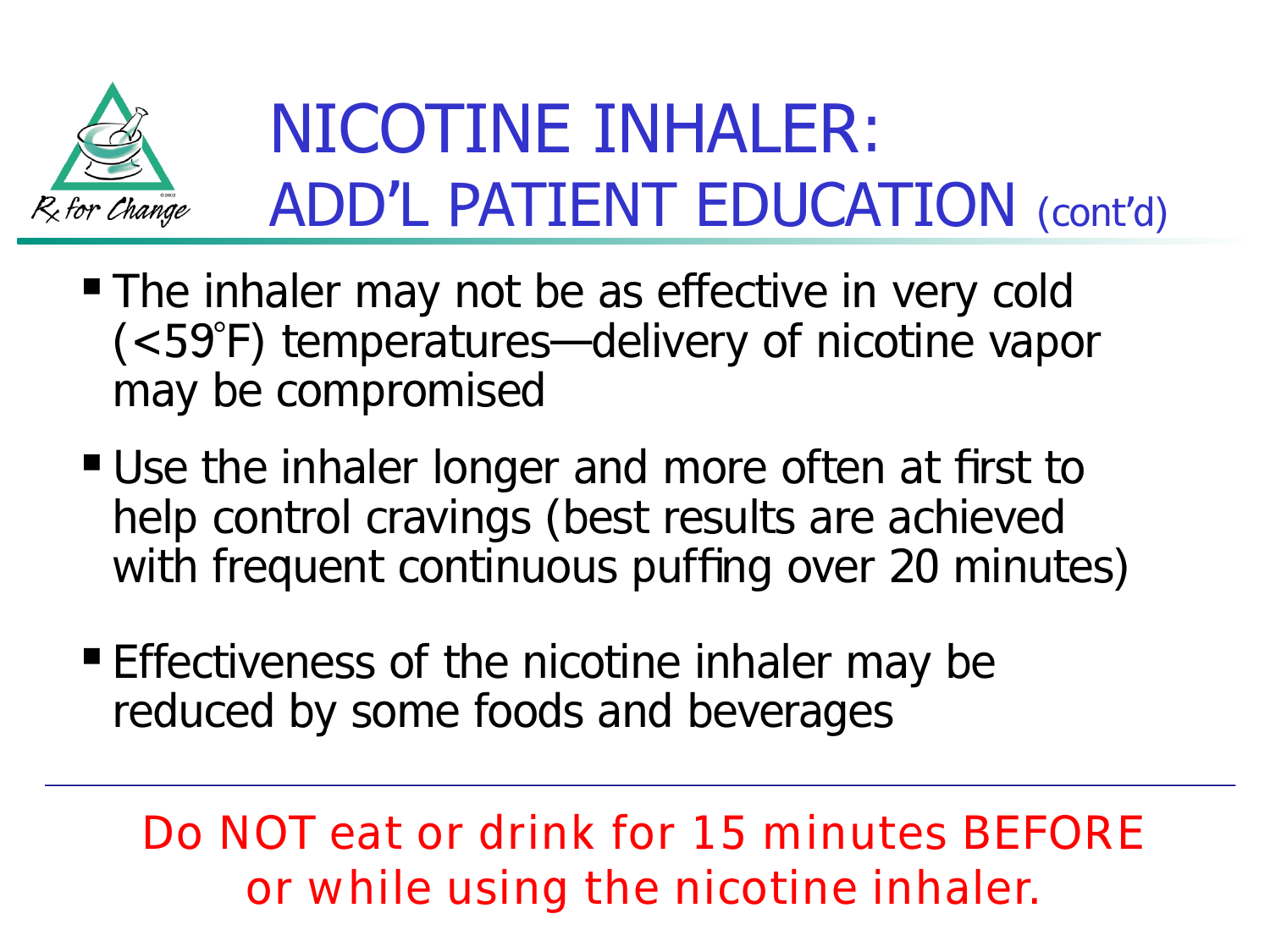

NICOTINE INHALER:
ADD’L PATIENT EDUCATION (cont’d)
The inhaler may not be as effective in very cold (<59°F) temperatures—delivery of nicotine vapor may be compromised
Use the inhaler longer and more often at first to help control cravings (best results are achieved with frequent continuous puffing over 20 minutes)
Effectiveness of the nicotine inhaler may be reduced by some foods and beverages

Do NOT eat or drink for 15 minutes BEFORE or while using the nicotine inhaler.